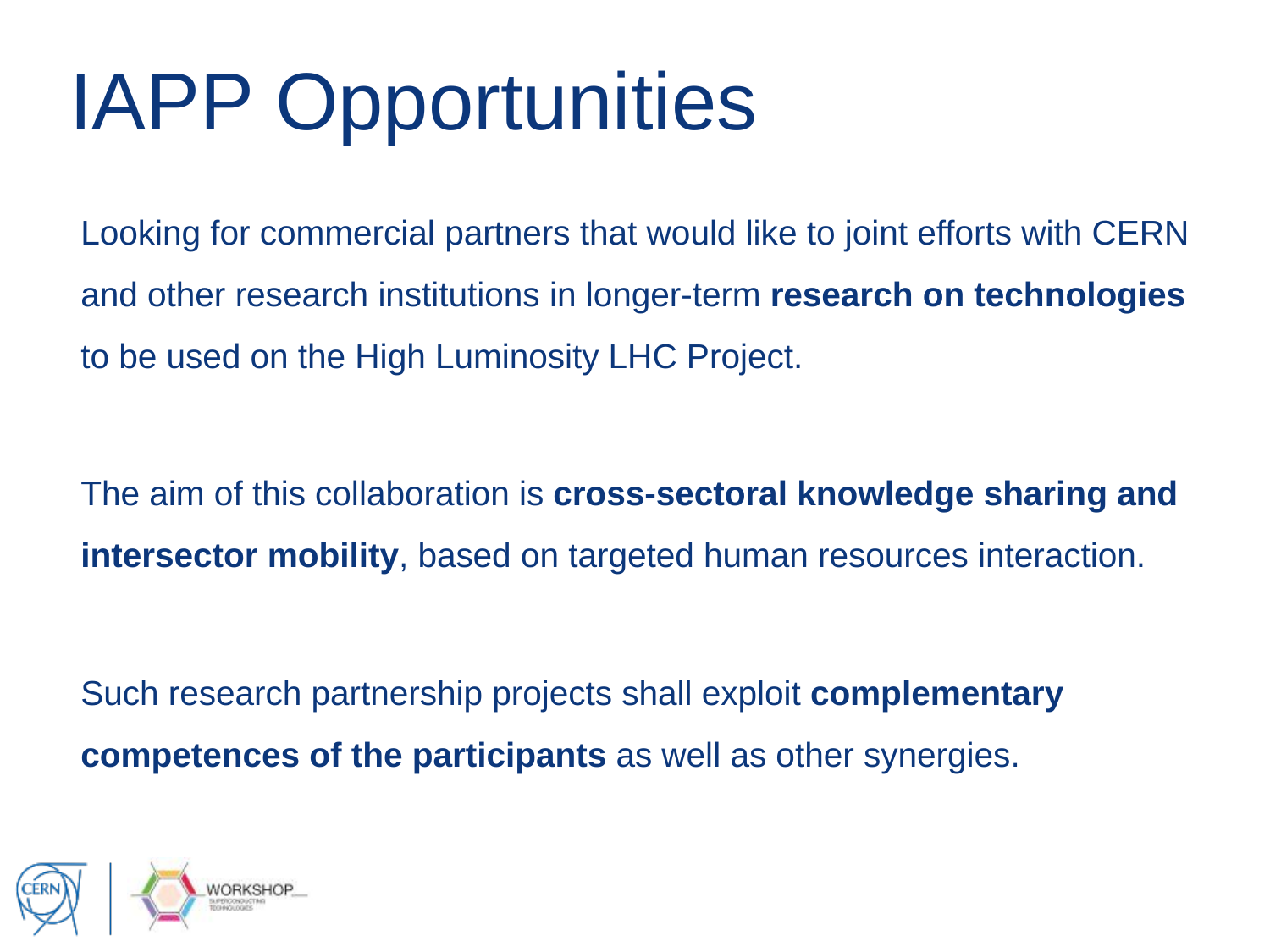

# IAPP Opportunities
Looking for commercial partners that would like to joint efforts with CERN and other research institutions in longer-term research on technologies to be used on the High Luminosity LHC Project.

The aim of this collaboration is cross-sectoral knowledge sharing and intersector mobility, based on targeted human resources interaction.

Such research partnership projects shall exploit complementary competences of the participants as well as other synergies.